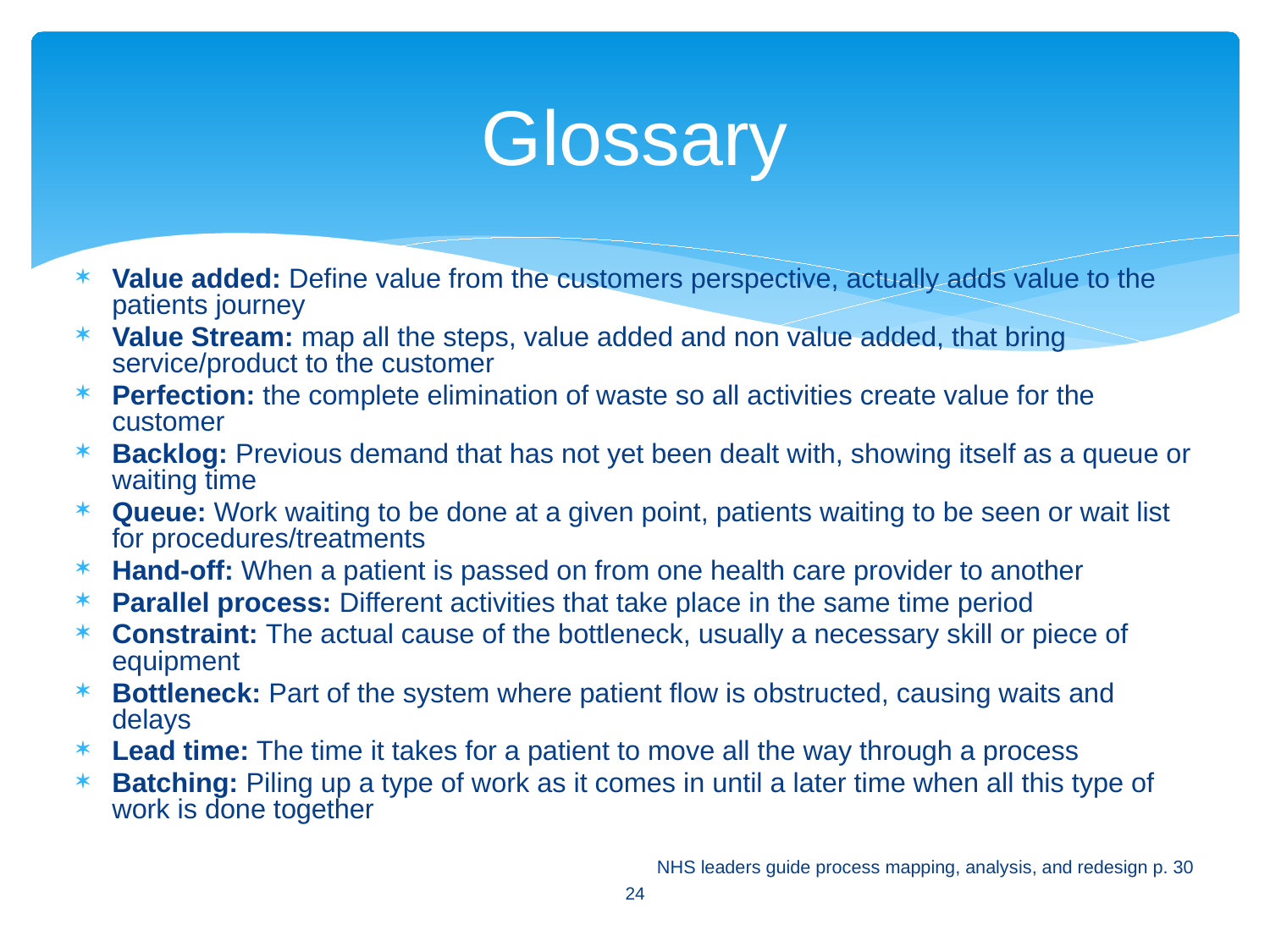

# Glossary

Value added: Define value from the customers perspective, actually adds value to the patients journey
Value Stream: map all the steps, value added and non value added, that bring service/product to the customer
Perfection: the complete elimination of waste so all activities create value for the customer
Backlog: Previous demand that has not yet been dealt with, showing itself as a queue or waiting time
Queue: Work waiting to be done at a given point, patients waiting to be seen or wait list for procedures/treatments
Hand-off: When a patient is passed on from one health care provider to another
Parallel process: Different activities that take place in the same time period
Constraint: The actual cause of the bottleneck, usually a necessary skill or piece of equipment
Bottleneck: Part of the system where patient flow is obstructed, causing waits and delays
Lead time: The time it takes for a patient to move all the way through a process
Batching: Piling up a type of work as it comes in until a later time when all this type of work is done together

NHS leaders guide process mapping, analysis, and redesign p. 30
24